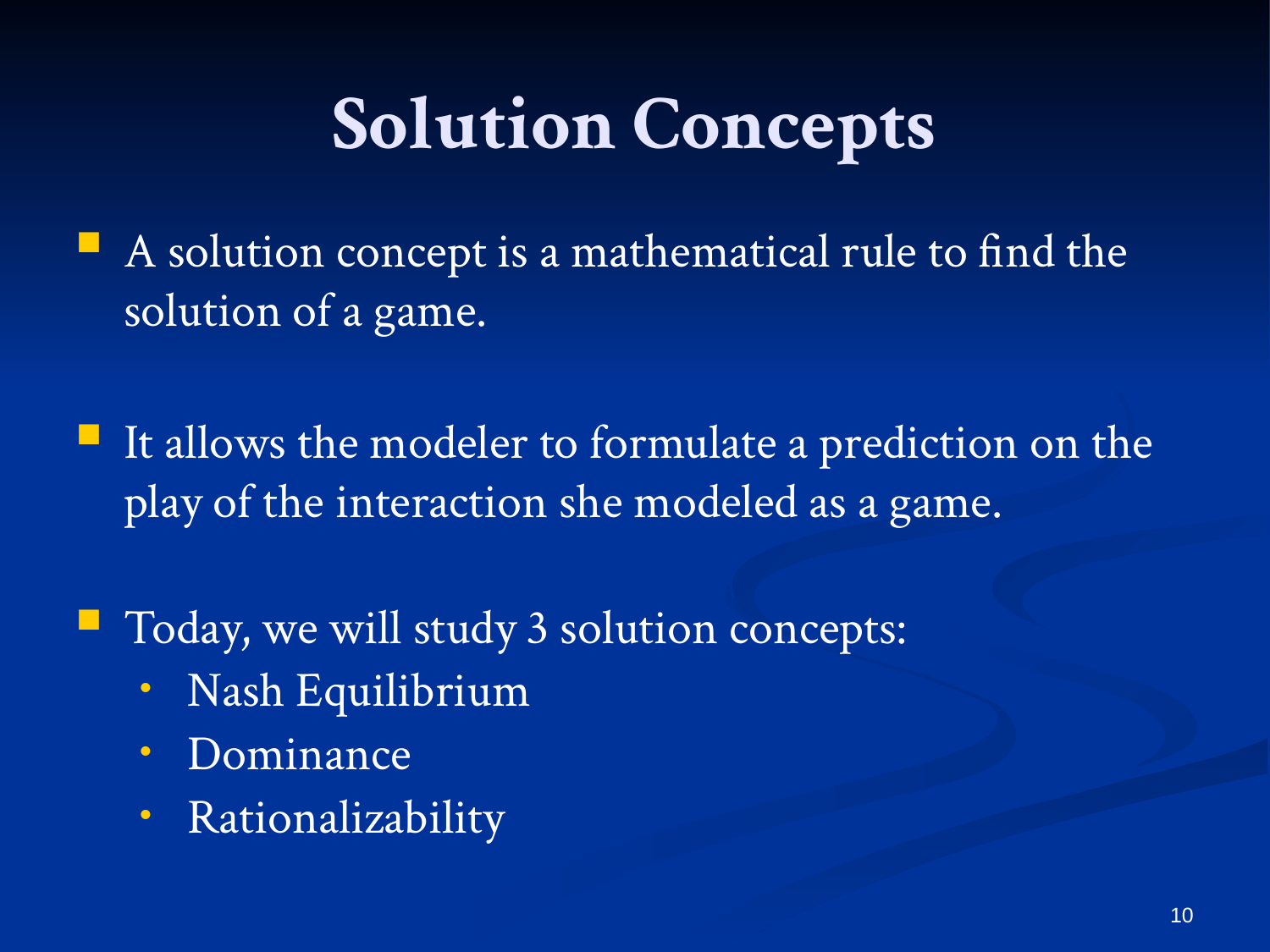

# Solution Concepts
A solution concept is a mathematical rule to find the solution of a game.

It allows the modeler to formulate a prediction on the play of the interaction she modeled as a game.

Today, we will study 3 solution concepts:
Nash Equilibrium
Dominance
Rationalizability
10